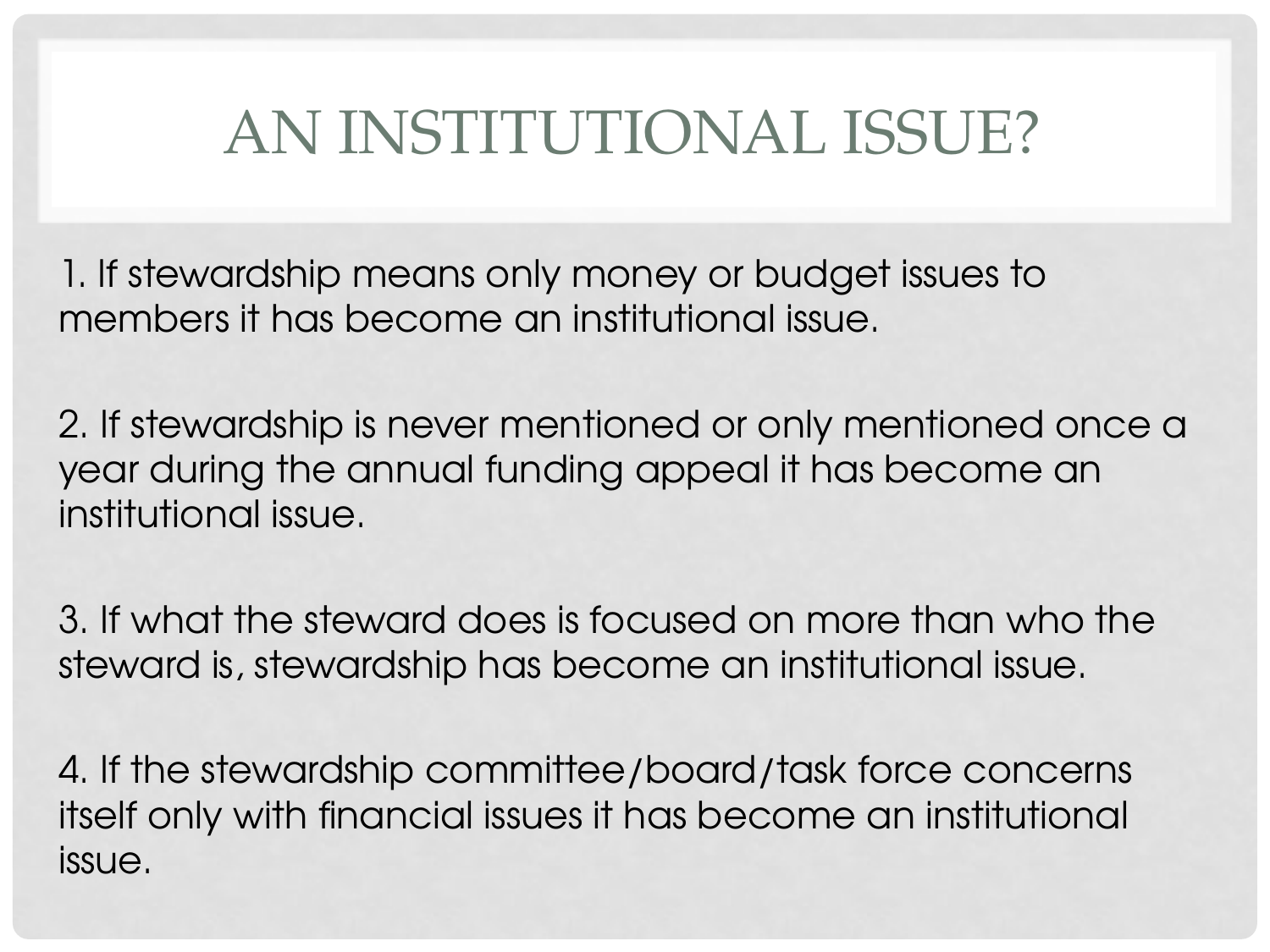

# An institutional issue?
1. If stewardship means only money or budget issues to members it has become an institutional issue.

2. If stewardship is never mentioned or only mentioned once a year during the annual funding appeal it has become an institutional issue.

3. If what the steward does is focused on more than who the steward is, stewardship has become an institutional issue.

4. If the stewardship committee/board/task force concerns itself only with financial issues it has become an institutional issue.